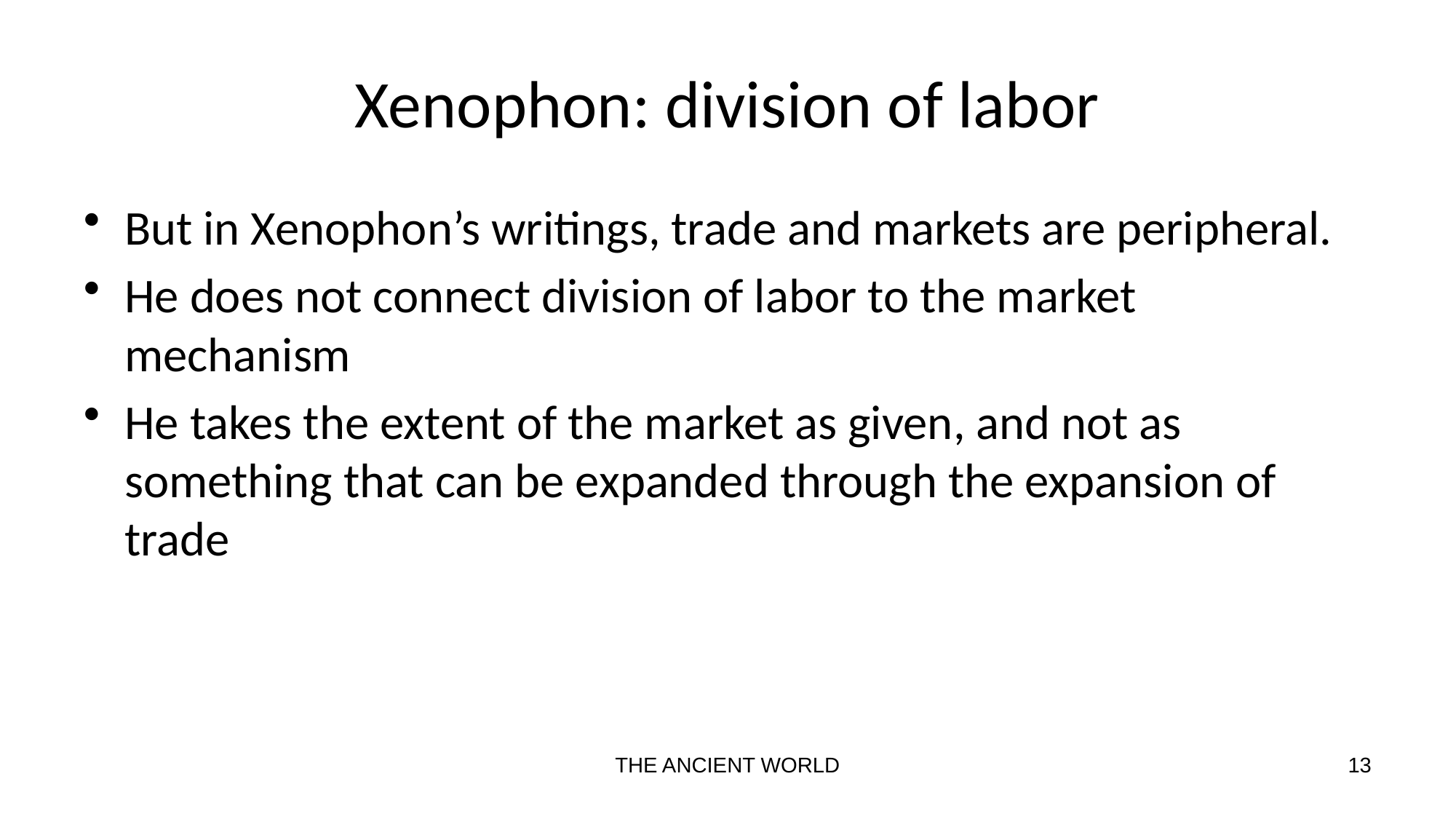

# Xenophon: division of labor
But in Xenophon’s writings, trade and markets are peripheral.
He does not connect division of labor to the market mechanism
He takes the extent of the market as given, and not as something that can be expanded through the expansion of trade
THE ANCIENT WORLD
13